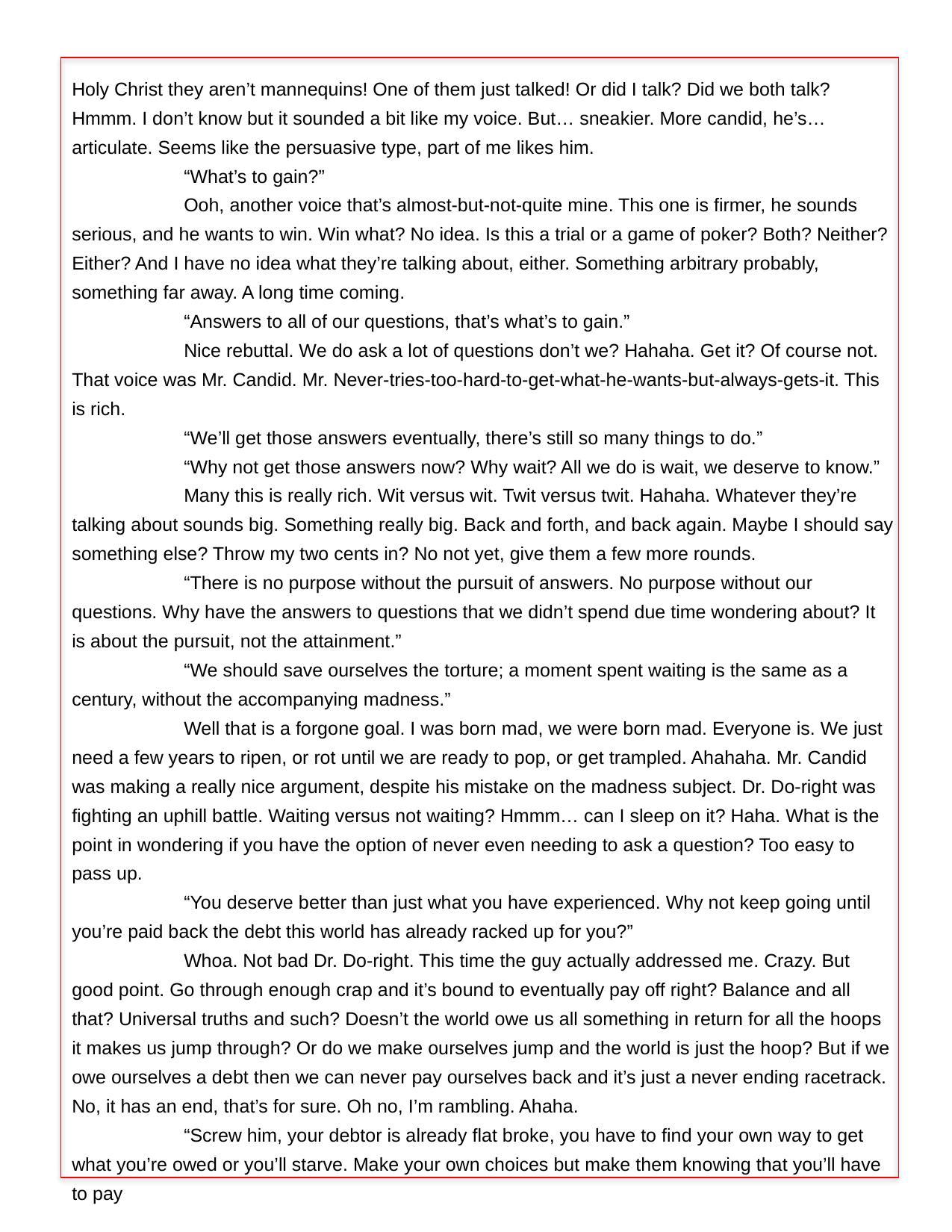

Holy Christ they aren’t mannequins! One of them just talked! Or did I talk? Did we both talk? Hmmm. I don’t know but it sounded a bit like my voice. But… sneakier. More candid, he’s… articulate. Seems like the persuasive type, part of me likes him.
	“What’s to gain?”
	Ooh, another voice that’s almost-but-not-quite mine. This one is firmer, he sounds serious, and he wants to win. Win what? No idea. Is this a trial or a game of poker? Both? Neither? Either? And I have no idea what they’re talking about, either. Something arbitrary probably, something far away. A long time coming.
	“Answers to all of our questions, that’s what’s to gain.”
	Nice rebuttal. We do ask a lot of questions don’t we? Hahaha. Get it? Of course not. That voice was Mr. Candid. Mr. Never-tries-too-hard-to-get-what-he-wants-but-always-gets-it. This is rich.
	“We’ll get those answers eventually, there’s still so many things to do.”
	“Why not get those answers now? Why wait? All we do is wait, we deserve to know.”
	Many this is really rich. Wit versus wit. Twit versus twit. Hahaha. Whatever they’re talking about sounds big. Something really big. Back and forth, and back again. Maybe I should say something else? Throw my two cents in? No not yet, give them a few more rounds.
	“There is no purpose without the pursuit of answers. No purpose without our questions. Why have the answers to questions that we didn’t spend due time wondering about? It is about the pursuit, not the attainment.”
	“We should save ourselves the torture; a moment spent waiting is the same as a century, without the accompanying madness.”
	Well that is a forgone goal. I was born mad, we were born mad. Everyone is. We just need a few years to ripen, or rot until we are ready to pop, or get trampled. Ahahaha. Mr. Candid was making a really nice argument, despite his mistake on the madness subject. Dr. Do-right was fighting an uphill battle. Waiting versus not waiting? Hmmm… can I sleep on it? Haha. What is the point in wondering if you have the option of never even needing to ask a question? Too easy to pass up.
	“You deserve better than just what you have experienced. Why not keep going until you’re paid back the debt this world has already racked up for you?”
	Whoa. Not bad Dr. Do-right. This time the guy actually addressed me. Crazy. But good point. Go through enough crap and it’s bound to eventually pay off right? Balance and all that? Universal truths and such? Doesn’t the world owe us all something in return for all the hoops it makes us jump through? Or do we make ourselves jump and the world is just the hoop? But if we owe ourselves a debt then we can never pay ourselves back and it’s just a never ending racetrack. No, it has an end, that’s for sure. Oh no, I’m rambling. Ahaha.
	“Screw him, your debtor is already flat broke, you have to find your own way to get what you’re owed or you’ll starve. Make your own choices but make them knowing that you’ll have to pay